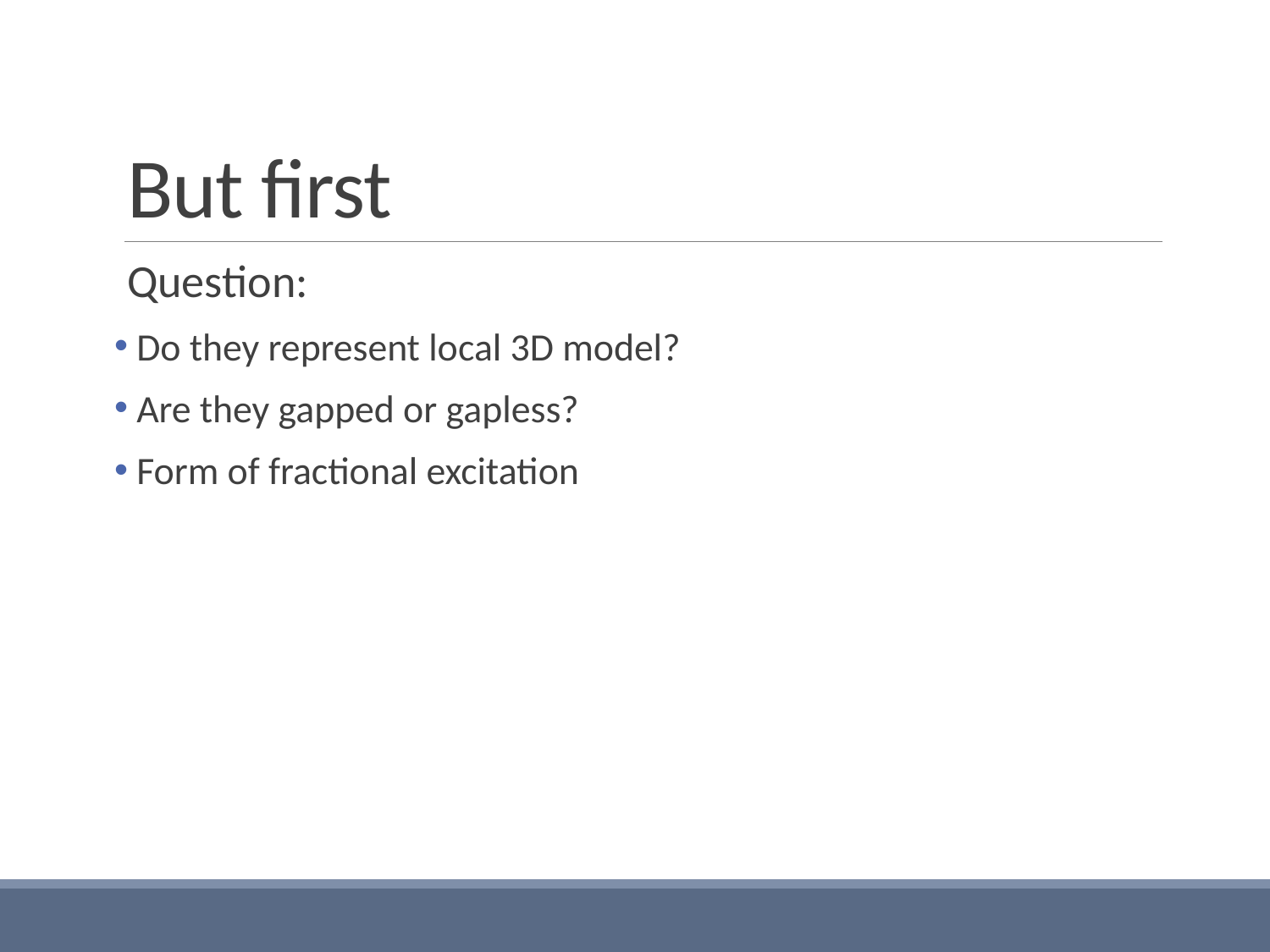

# But first
Question:
 Do they represent local 3D model?
 Are they gapped or gapless?
 Form of fractional excitation